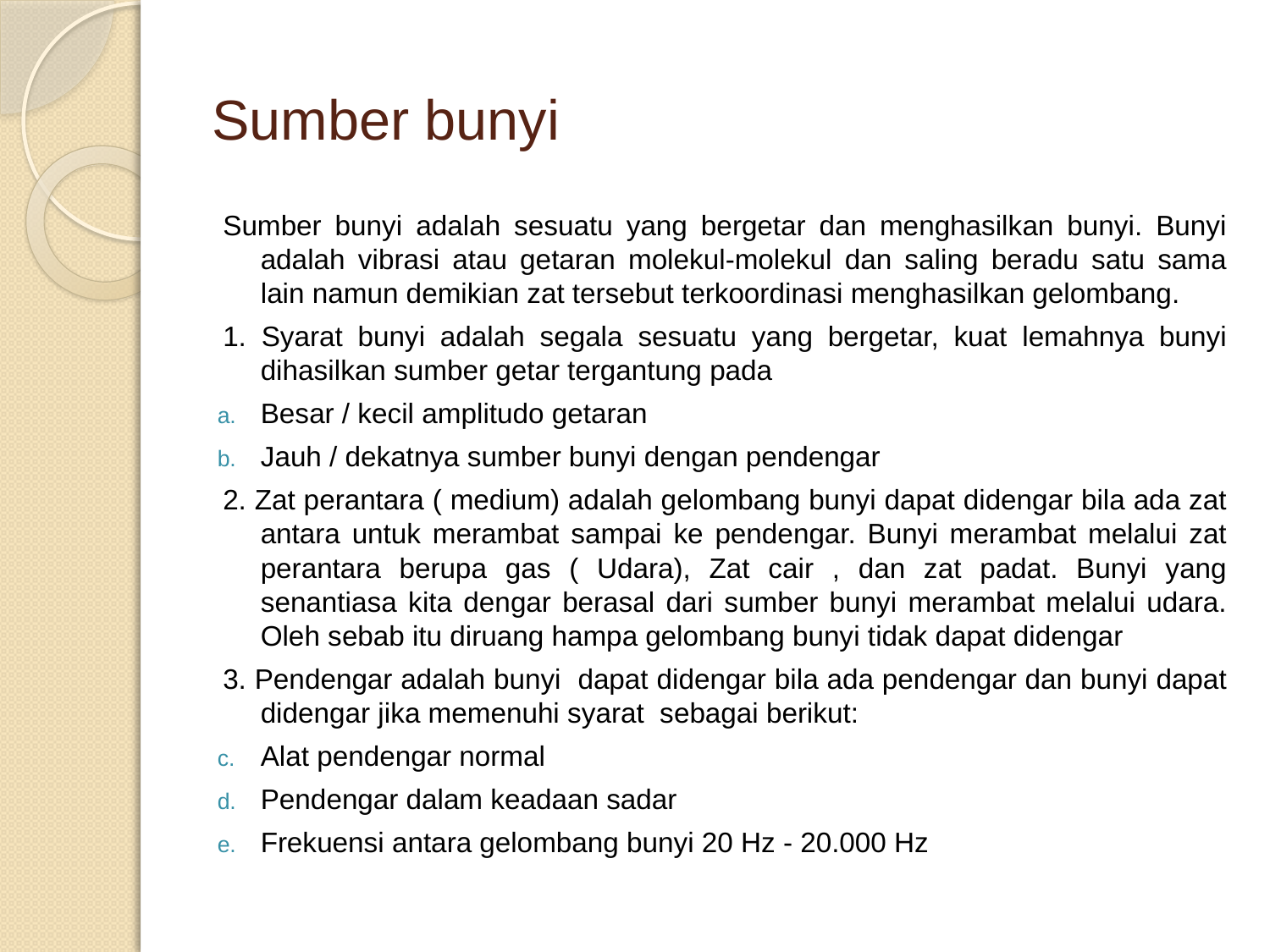

# Sumber bunyi
Sumber bunyi adalah sesuatu yang bergetar dan menghasilkan bunyi. Bunyi adalah vibrasi atau getaran molekul-molekul dan saling beradu satu sama lain namun demikian zat tersebut terkoordinasi menghasilkan gelombang.
1. Syarat bunyi adalah segala sesuatu yang bergetar, kuat lemahnya bunyi dihasilkan sumber getar tergantung pada
Besar / kecil amplitudo getaran
Jauh / dekatnya sumber bunyi dengan pendengar
2. Zat perantara ( medium) adalah gelombang bunyi dapat didengar bila ada zat antara untuk merambat sampai ke pendengar. Bunyi merambat melalui zat perantara berupa gas ( Udara), Zat cair , dan zat padat. Bunyi yang senantiasa kita dengar berasal dari sumber bunyi merambat melalui udara. Oleh sebab itu diruang hampa gelombang bunyi tidak dapat didengar
3. Pendengar adalah bunyi  dapat didengar bila ada pendengar dan bunyi dapat didengar jika memenuhi syarat  sebagai berikut:
Alat pendengar normal
Pendengar dalam keadaan sadar
Frekuensi antara gelombang bunyi 20 Hz - 20.000 Hz